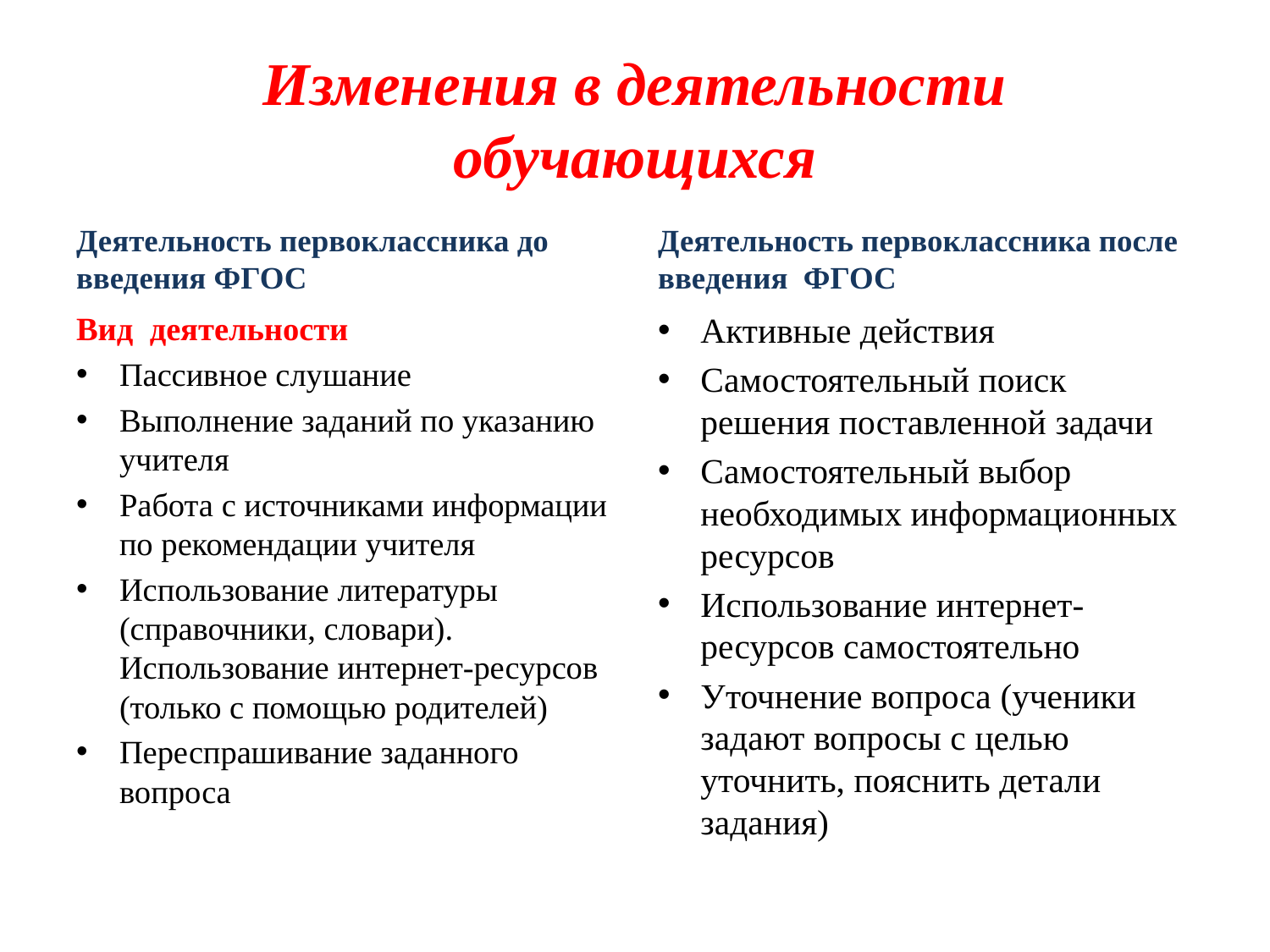

# Изменения в деятельности обучающихся
Деятельность первоклассника до введения ФГОС
Деятельность первоклассника после введения  ФГОС
Вид  деятельности
Пассивное слушание
Выполнение заданий по указанию учителя
Работа с источниками информации по рекомендации учителя
Использование литературы (справочники, словари). Использование интернет-ресурсов (только с помощью родителей)
Переспрашивание заданного вопроса

Активные действия
Самостоятельный поиск решения поставленной задачи
Самостоятельный выбор необходимых информационных ресурсов
Использование интернет-ресурсов самостоятельно
Уточнение вопроса (ученики задают вопросы с целью уточнить, пояснить детали задания)